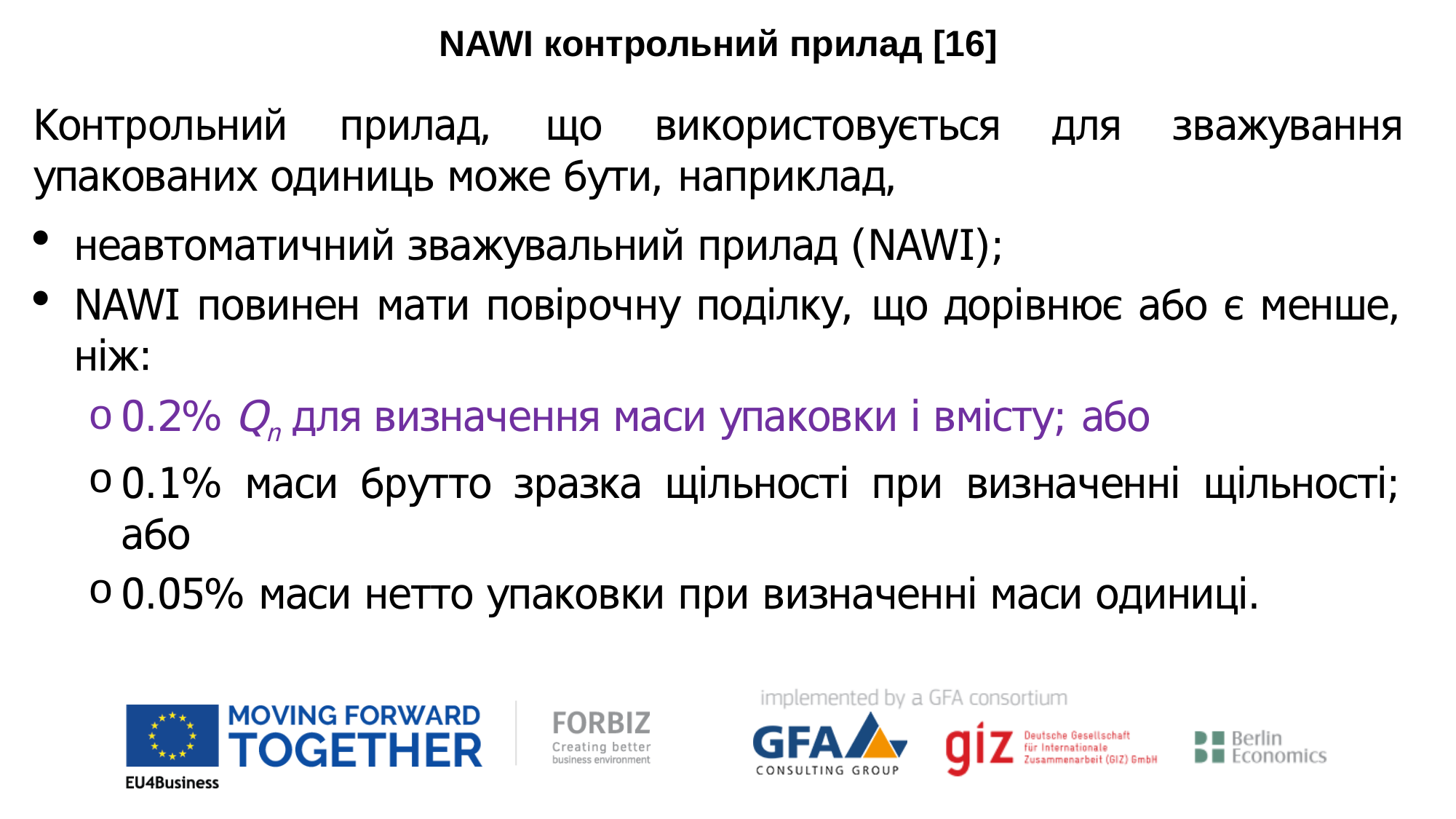

NAWI контрольний прилад [16]
Контрольний прилад, що використовується для зважування упакованих одиниць може бути, наприклад,
неавтоматичний зважувальний прилад (NAWI);
NAWI повинен мати повірочну поділку, що дорівнює або є менше, ніж:
0.2% Qn для визначення маси упаковки і вмісту; або
0.1% маси брутто зразка щільності при визначенні щільності; або
0.05% маси нетто упаковки при визначенні маси одиниці.